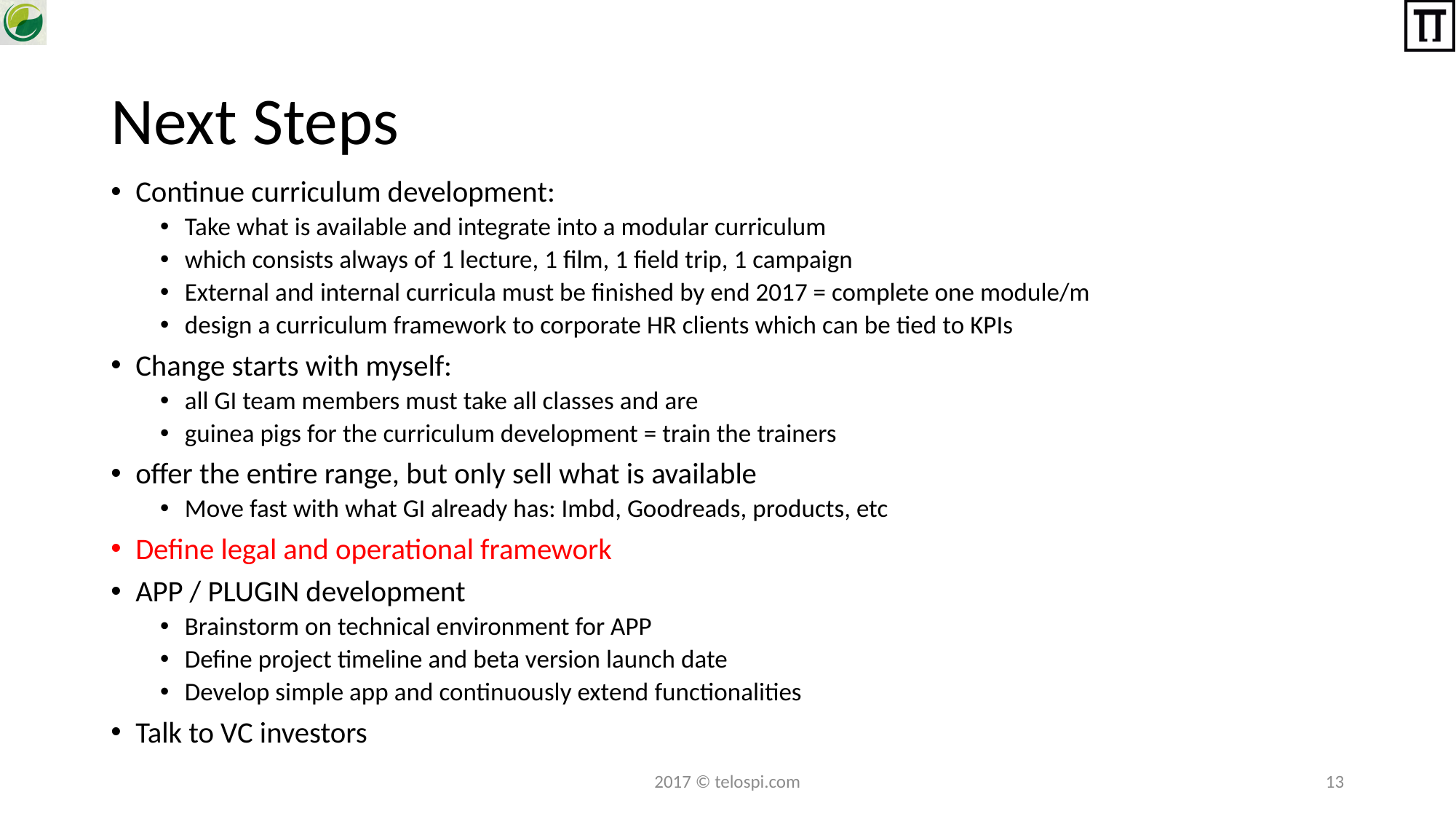

# Next Steps
Continue curriculum development:
Take what is available and integrate into a modular curriculum
which consists always of 1 lecture, 1 film, 1 field trip, 1 campaign
External and internal curricula must be finished by end 2017 = complete one module/m
design a curriculum framework to corporate HR clients which can be tied to KPIs
Change starts with myself:
all GI team members must take all classes and are
guinea pigs for the curriculum development = train the trainers
offer the entire range, but only sell what is available
Move fast with what GI already has: Imbd, Goodreads, products, etc
Define legal and operational framework
APP / PLUGIN development
Brainstorm on technical environment for APP
Define project timeline and beta version launch date
Develop simple app and continuously extend functionalities
Talk to VC investors

2017 © telospi.com
13